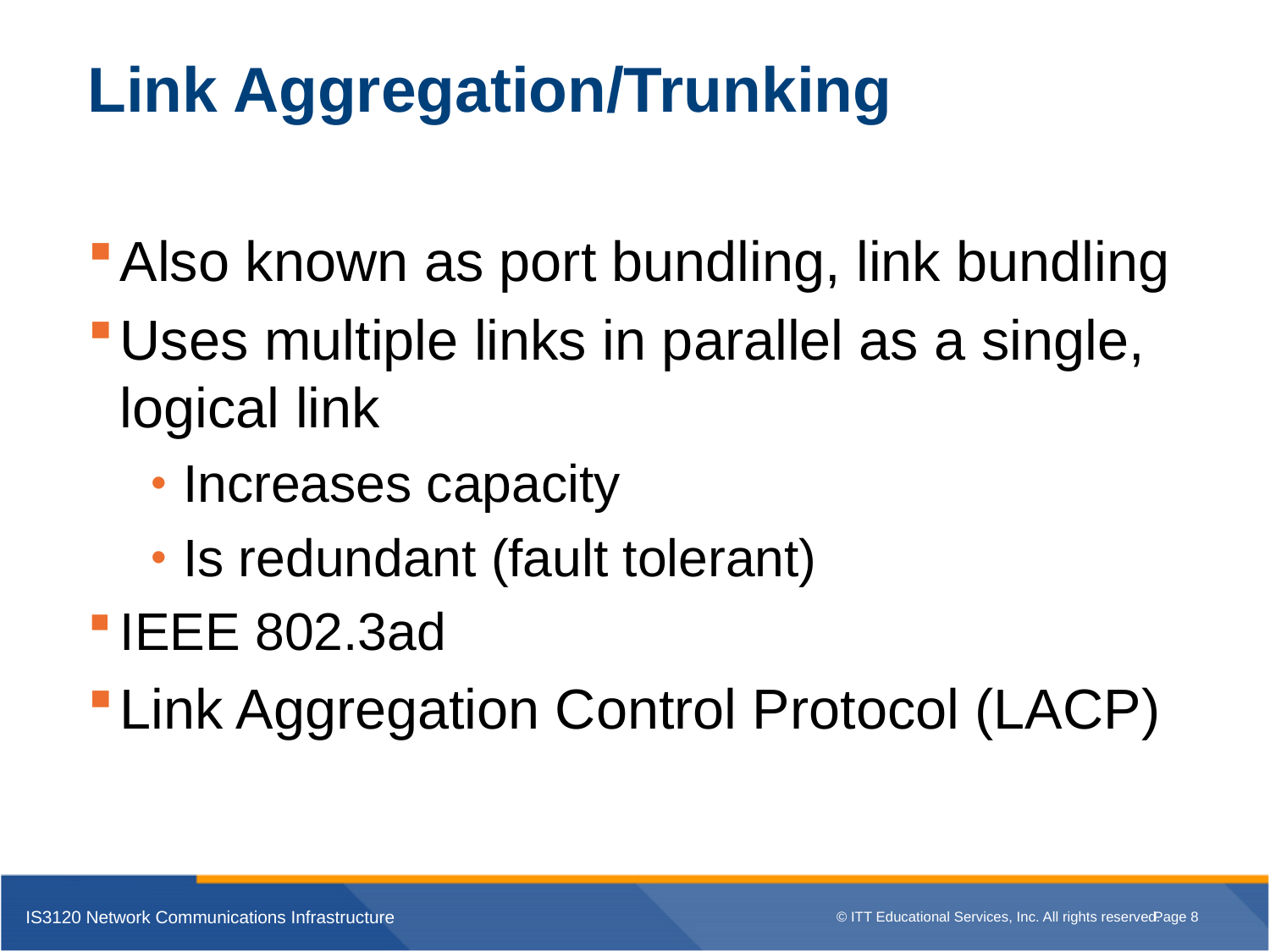

# Link Aggregation/Trunking
Also known as port bundling, link bundling
Uses multiple links in parallel as a single, logical link
Increases capacity
Is redundant (fault tolerant)
IEEE 802.3ad
Link Aggregation Control Protocol (LACP)